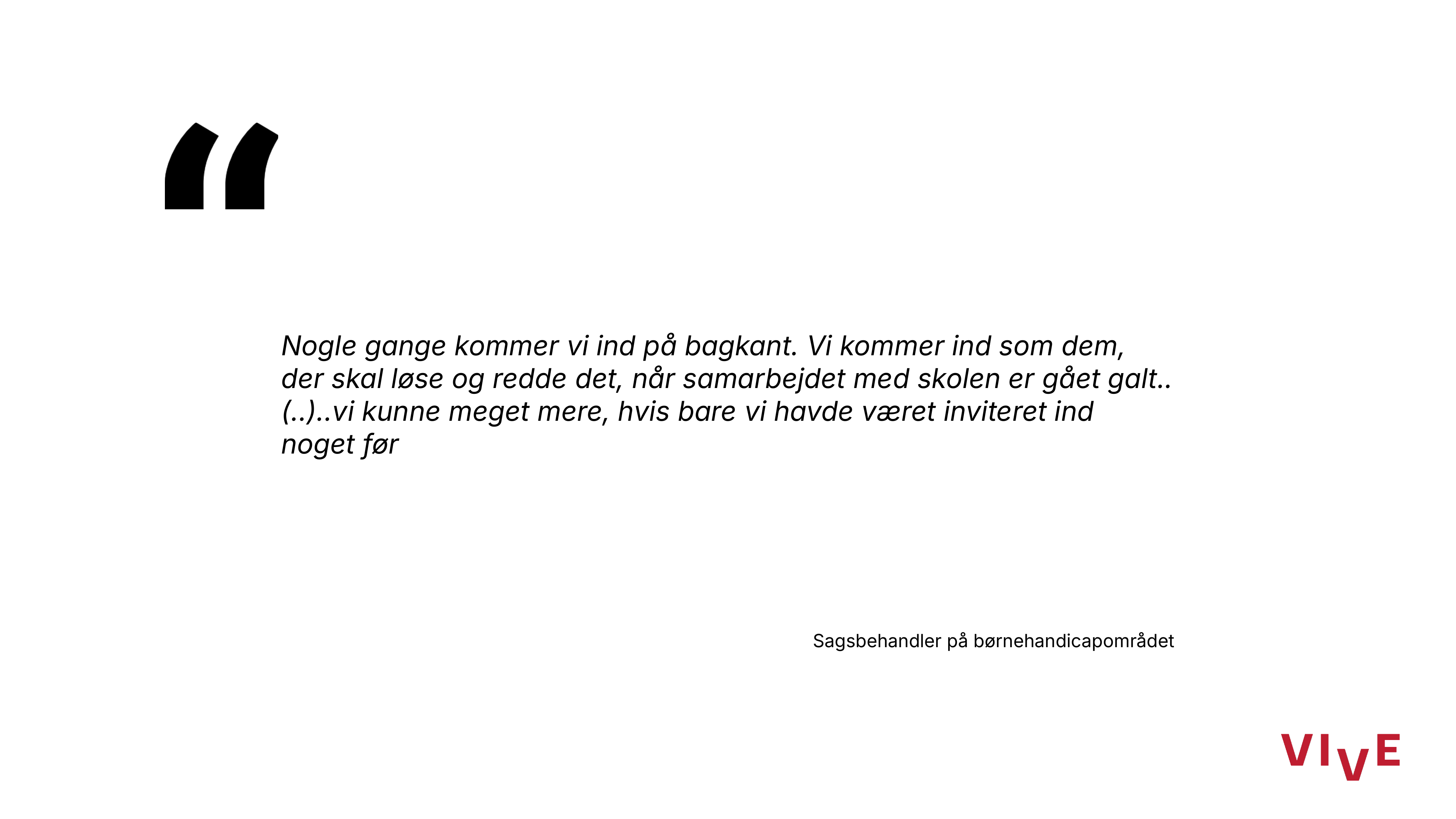

Nogle gange kommer vi ind på bagkant. Vi kommer ind som dem, der skal løse og redde det, når samarbejdet med skolen er gået galt..(..)..vi kunne meget mere, hvis bare vi havde været inviteret ind noget før

Sagsbehandler på børnehandicapområdet